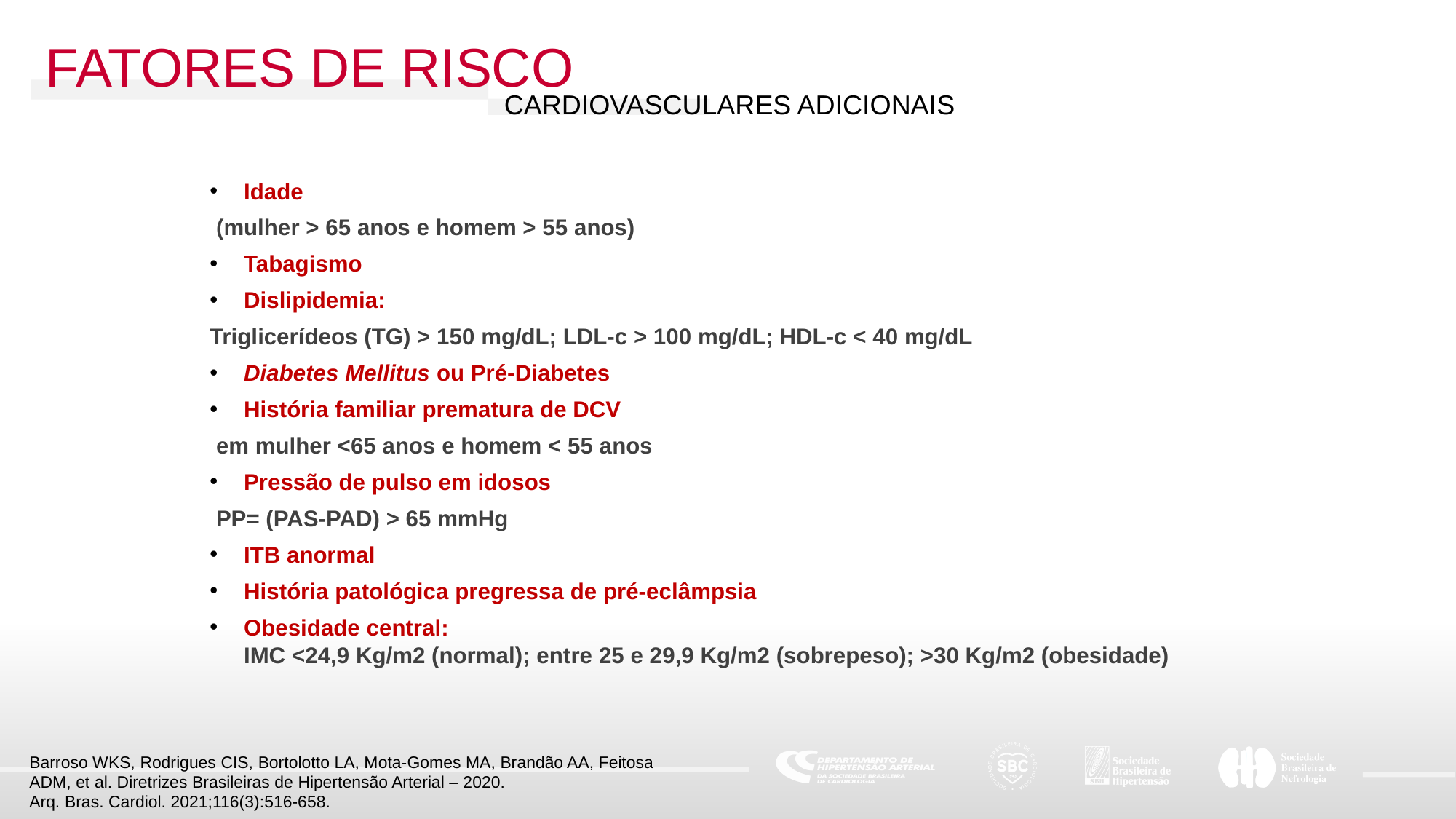

FATORES DE RISCO
CARDIOVASCULARES ADICIONAIS
Idade
 (mulher > 65 anos e homem > 55 anos)
Tabagismo
Dislipidemia:
Triglicerídeos (TG) > 150 mg/dL; LDL-c > 100 mg/dL; HDL-c < 40 mg/dL
Diabetes Mellitus ou Pré-Diabetes
História familiar prematura de DCV
 em mulher <65 anos e homem < 55 anos
Pressão de pulso em idosos
 PP= (PAS-PAD) > 65 mmHg
ITB anormal
História patológica pregressa de pré-eclâmpsia
Obesidade central:
IMC <24,9 Kg/m2 (normal); entre 25 e 29,9 Kg/m2 (sobrepeso); >30 Kg/m2 (obesidade)
Barroso WKS, Rodrigues CIS, Bortolotto LA, Mota-Gomes MA, Brandão AA, Feitosa ADM, et al. Diretrizes Brasileiras de Hipertensão Arterial – 2020.
Arq. Bras. Cardiol. 2021;116(3):516-658.